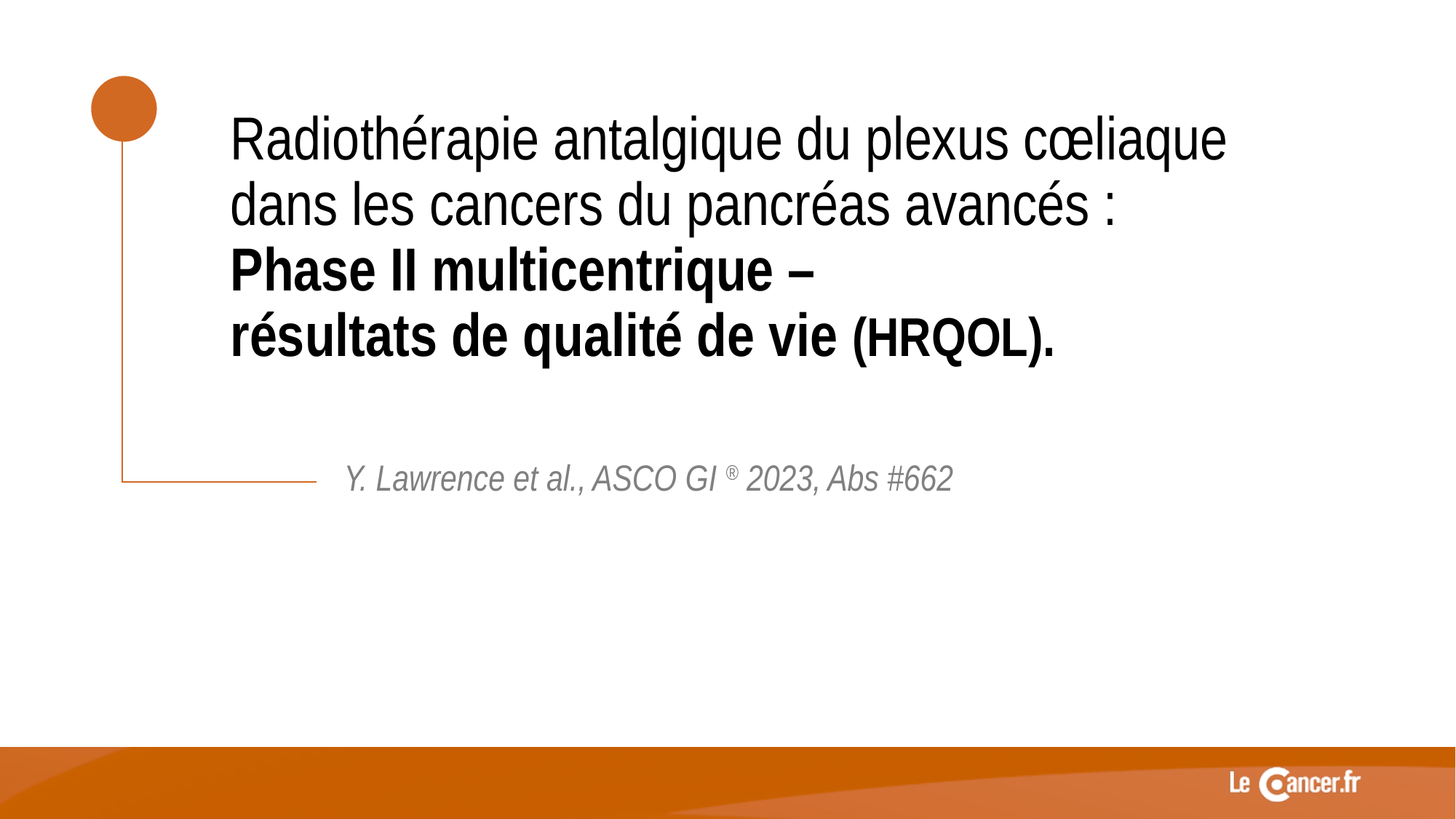

Radiothérapie antalgique du plexus cœliaque
dans les cancers du pancréas avancés :
Phase II multicentrique –
résultats de qualité de vie (HRQOL).

Y. Lawrence et al., ASCO GI ® 2023, Abs #662